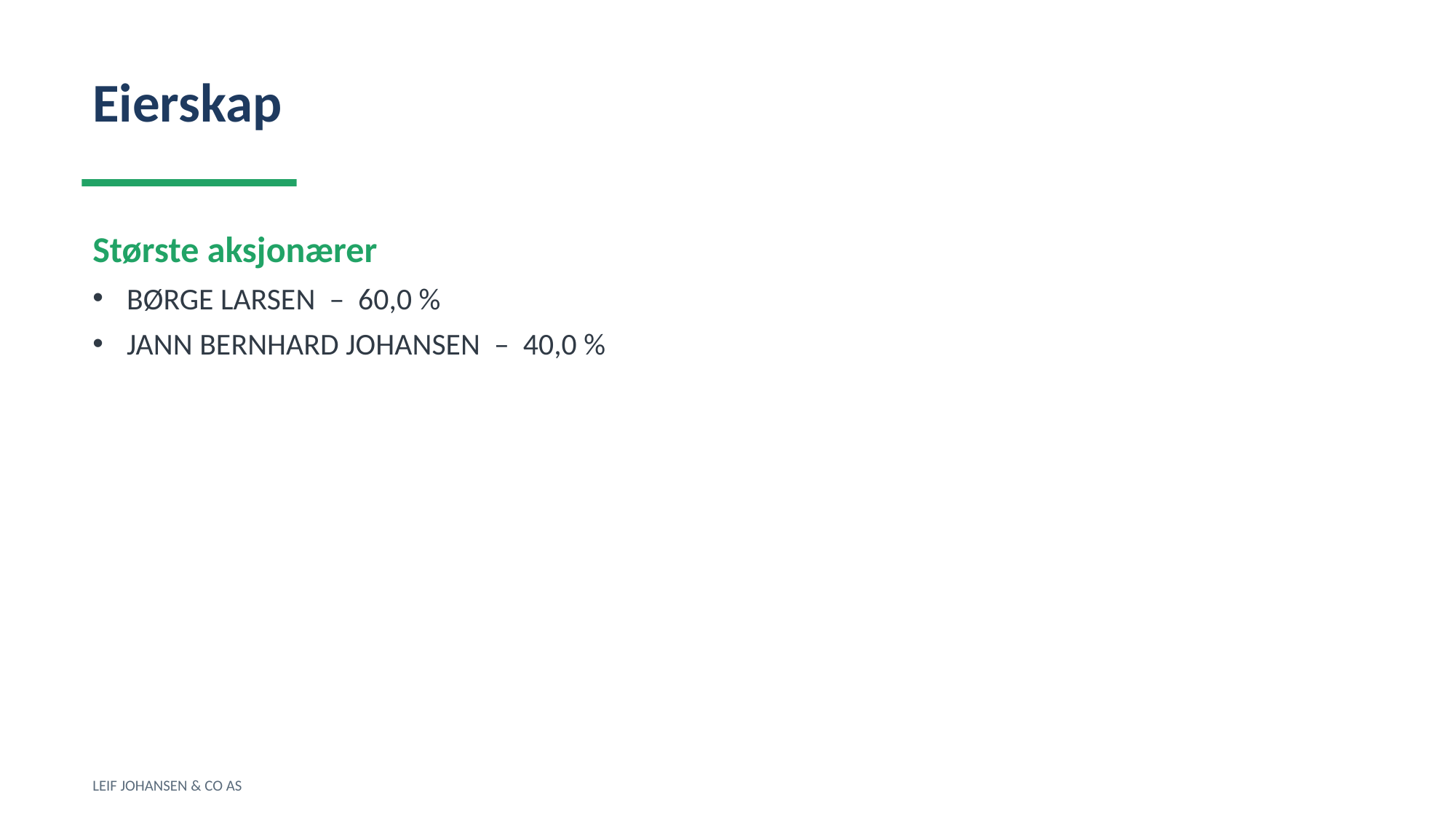

Eierskap

Største aksjonærer
BØRGE LARSEN  –  60,0 %
JANN BERNHARD JOHANSEN  –  40,0 %
LEIF JOHANSEN & CO AS